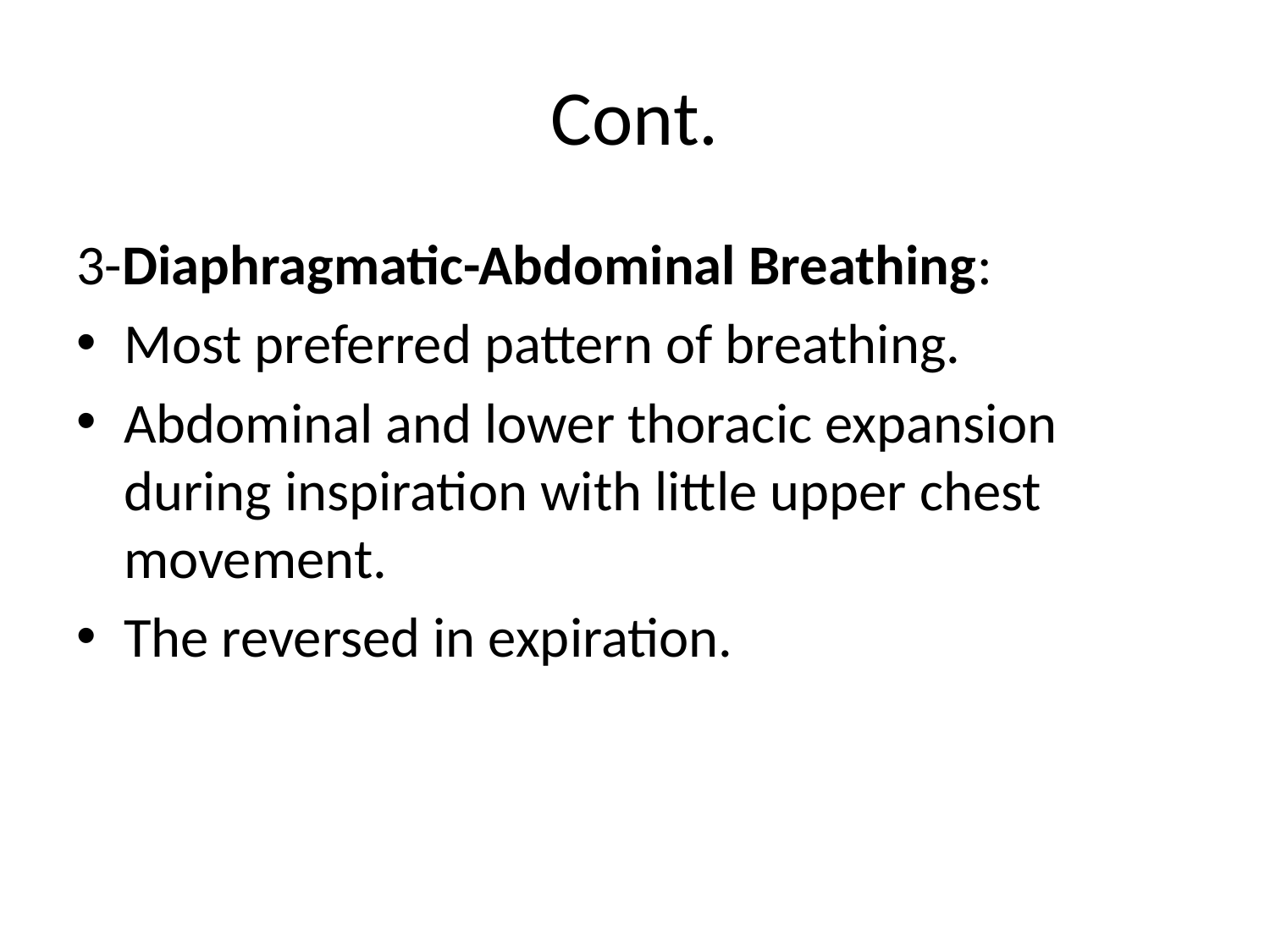

# Cont.
3-Diaphragmatic-Abdominal Breathing:
Most preferred pattern of breathing.
Abdominal and lower thoracic expansion during inspiration with little upper chest movement.
The reversed in expiration.